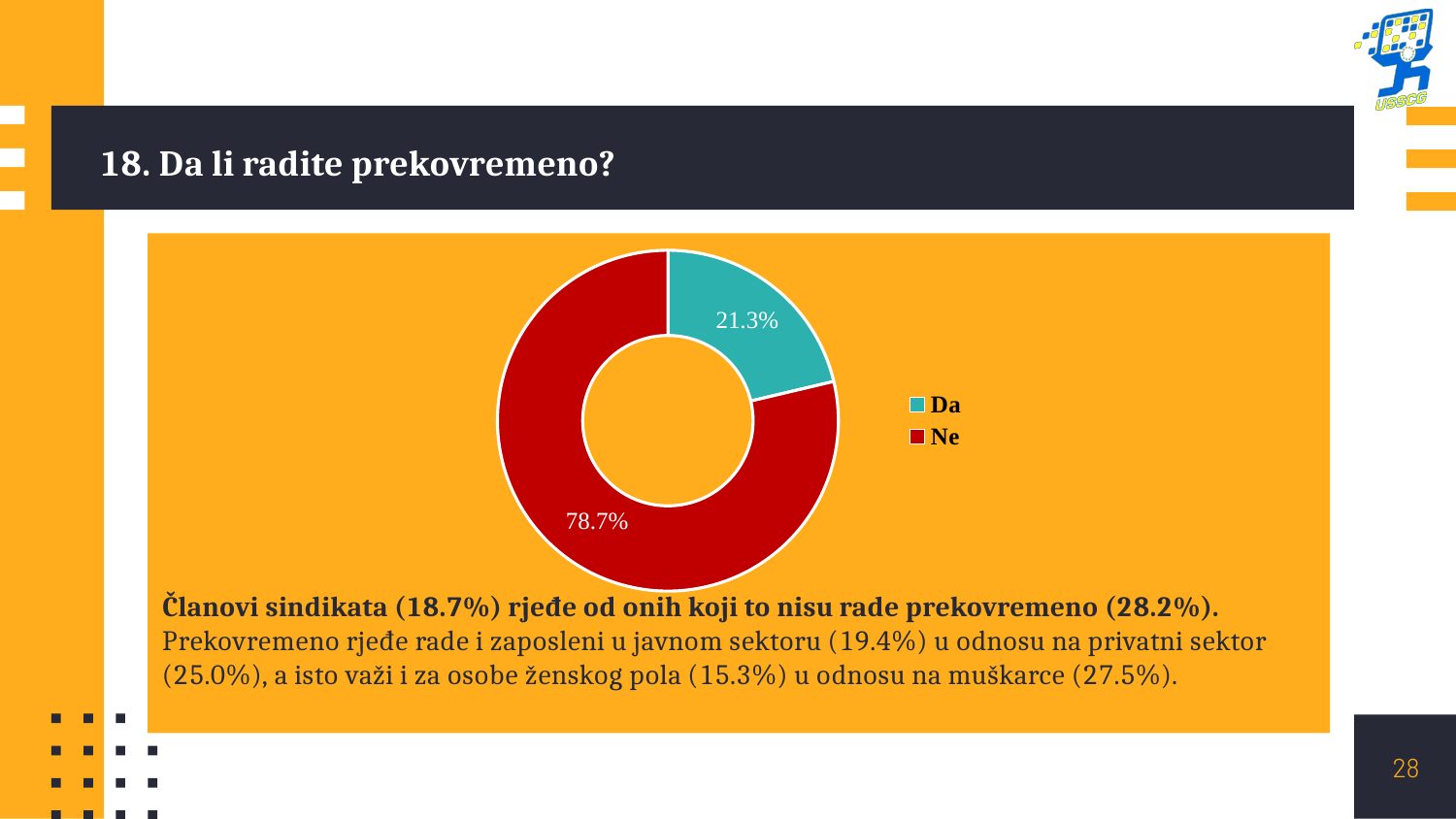

# 18. Da li radite prekovremeno?

### Chart

| Category |  |
|---|---|
| Da | 0.213 |
| Ne | 0.787 |
Članovi sindikata (18.7%) rjeđe od onih koji to nisu rade prekovremeno (28.2%). Prekovremeno rjeđe rade i zaposleni u javnom sektoru (19.4%) u odnosu na privatni sektor (25.0%), a isto važi i za osobe ženskog pola (15.3%) u odnosu na muškarce (27.5%).
28